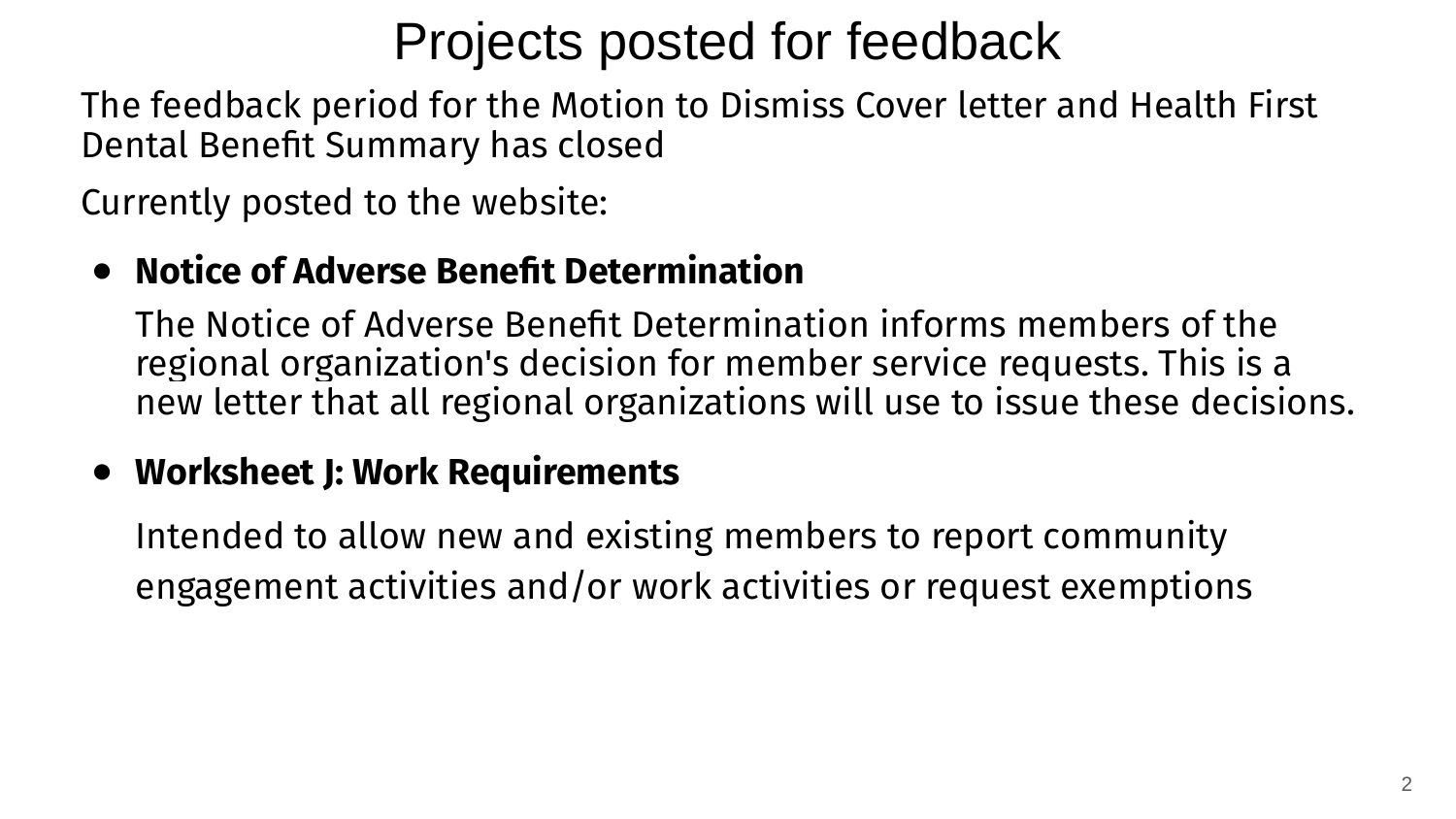

# Projects posted for feedback
The feedback period for the Motion to Dismiss Cover letter and Health First Dental Benefit Summary has closed
Currently posted to the website:
Notice of Adverse Benefit Determination
The Notice of Adverse Benefit Determination informs members of the regional organization's decision for member service requests. This is a new letter that all regional organizations will use to issue these decisions.
Worksheet J: Work Requirements
Intended to allow new and existing members to report community engagement activities and/or work activities or request exemptions
2